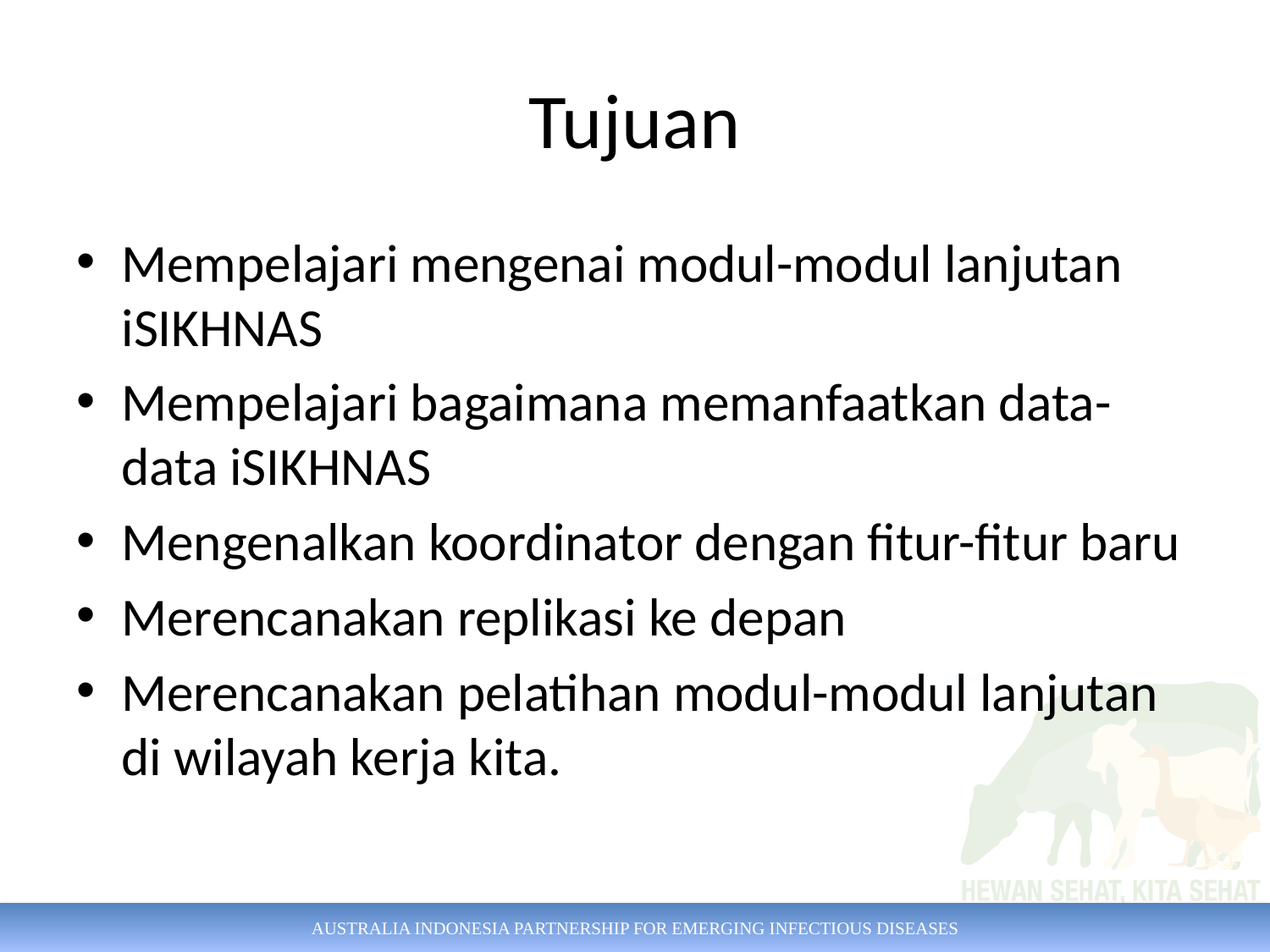

# Tujuan
Mempelajari mengenai modul-modul lanjutan iSIKHNAS
Mempelajari bagaimana memanfaatkan data-data iSIKHNAS
Mengenalkan koordinator dengan fitur-fitur baru
Merencanakan replikasi ke depan
Merencanakan pelatihan modul-modul lanjutan di wilayah kerja kita.